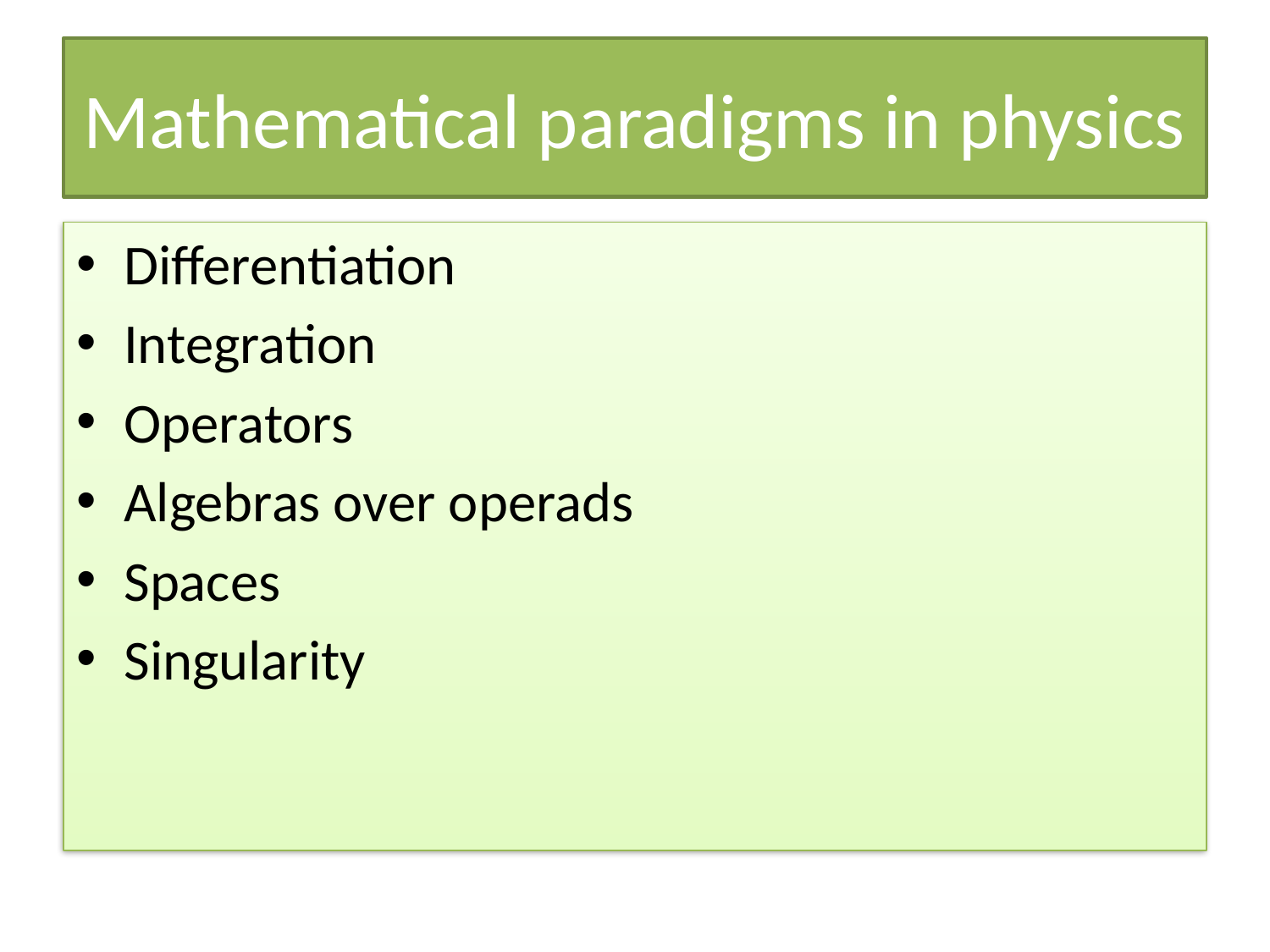

# Mathematical paradigms in physics
Differentiation
Integration
Operators
Algebras over operads
Spaces
Singularity